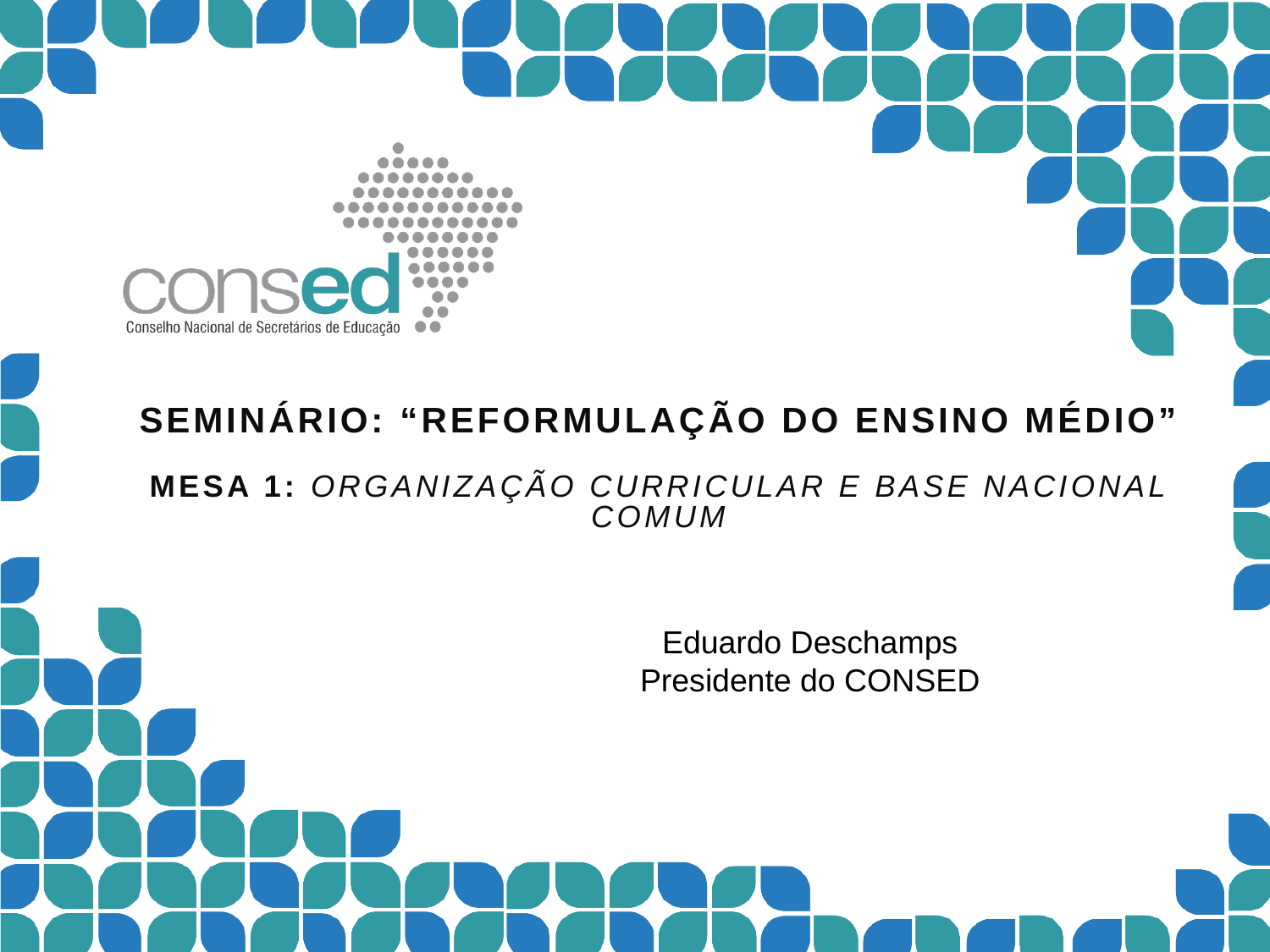

# Seminário: “REFORMULAÇÃO DO ENSINO MÉDIO” mESA 1: Organização Curricular e base nacional comum
Eduardo Deschamps
Presidente do CONSED